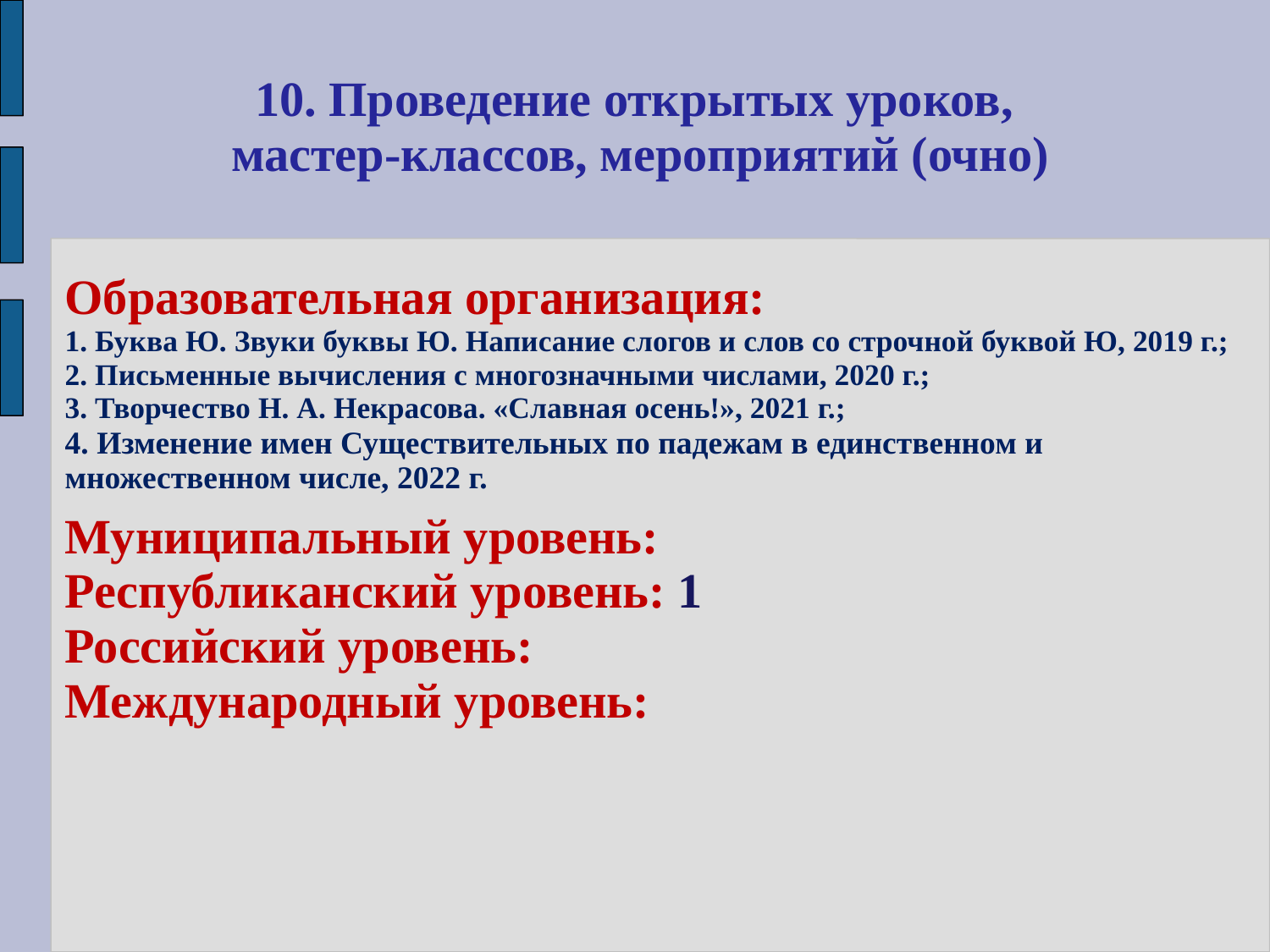

# 10. Проведение открытых уроков, мастер-классов, мероприятий (очно)
Образовательная организация:
1. Буква Ю. Звуки буквы Ю. Написание слогов и слов со строчной буквой Ю, 2019 г.;
2. Письменные вычисления с многозначными числами, 2020 г.;
3. Творчество Н. А. Некрасова. «Славная осень!», 2021 г.;
4. Изменение имен Существительных по падежам в единственном и множественном числе, 2022 г.
Муниципальный уровень:
Республиканский уровень: 1
Российский уровень:
Международный уровень: